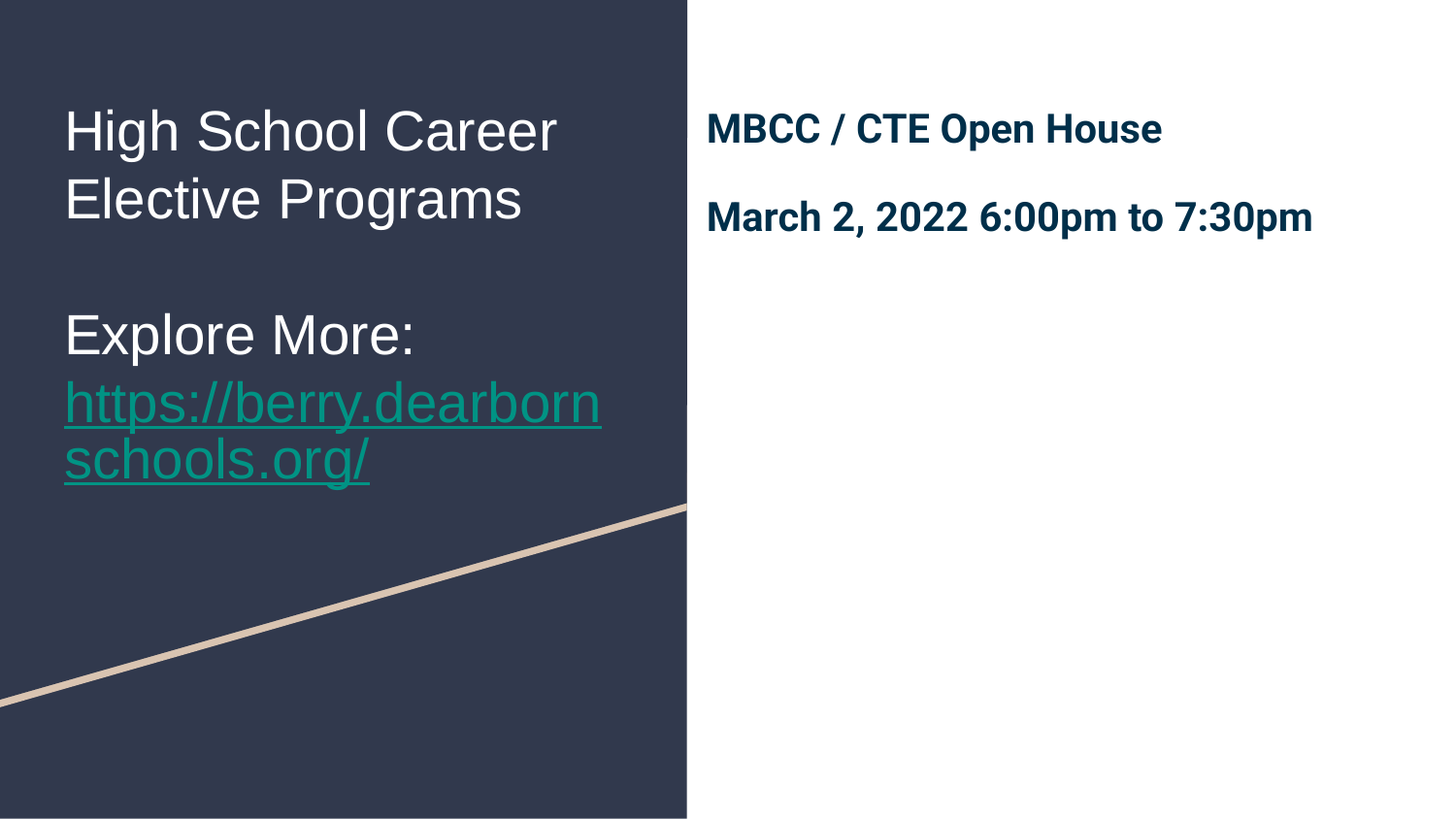

MBCC / CTE Open House
March 2, 2022 6:00pm to 7:30pm

# High School Career  Elective Programs

Explore More:
https://berry.dearbornschools.org/